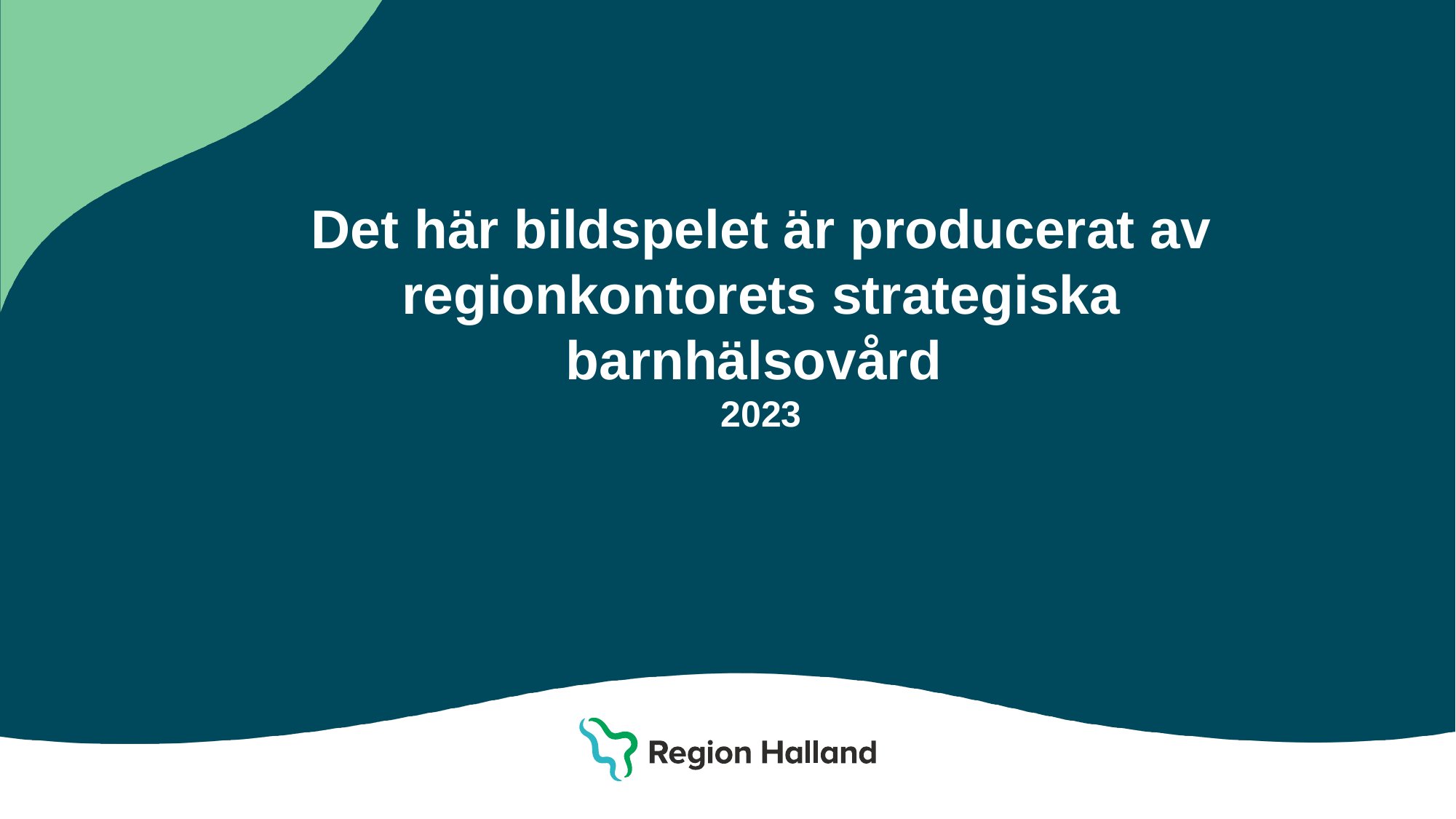

Det här bildspelet är producerat av regionkontorets strategiska barnhälsovård
2023
Region Halland  │
Halland – Bästa livsplatsen
1